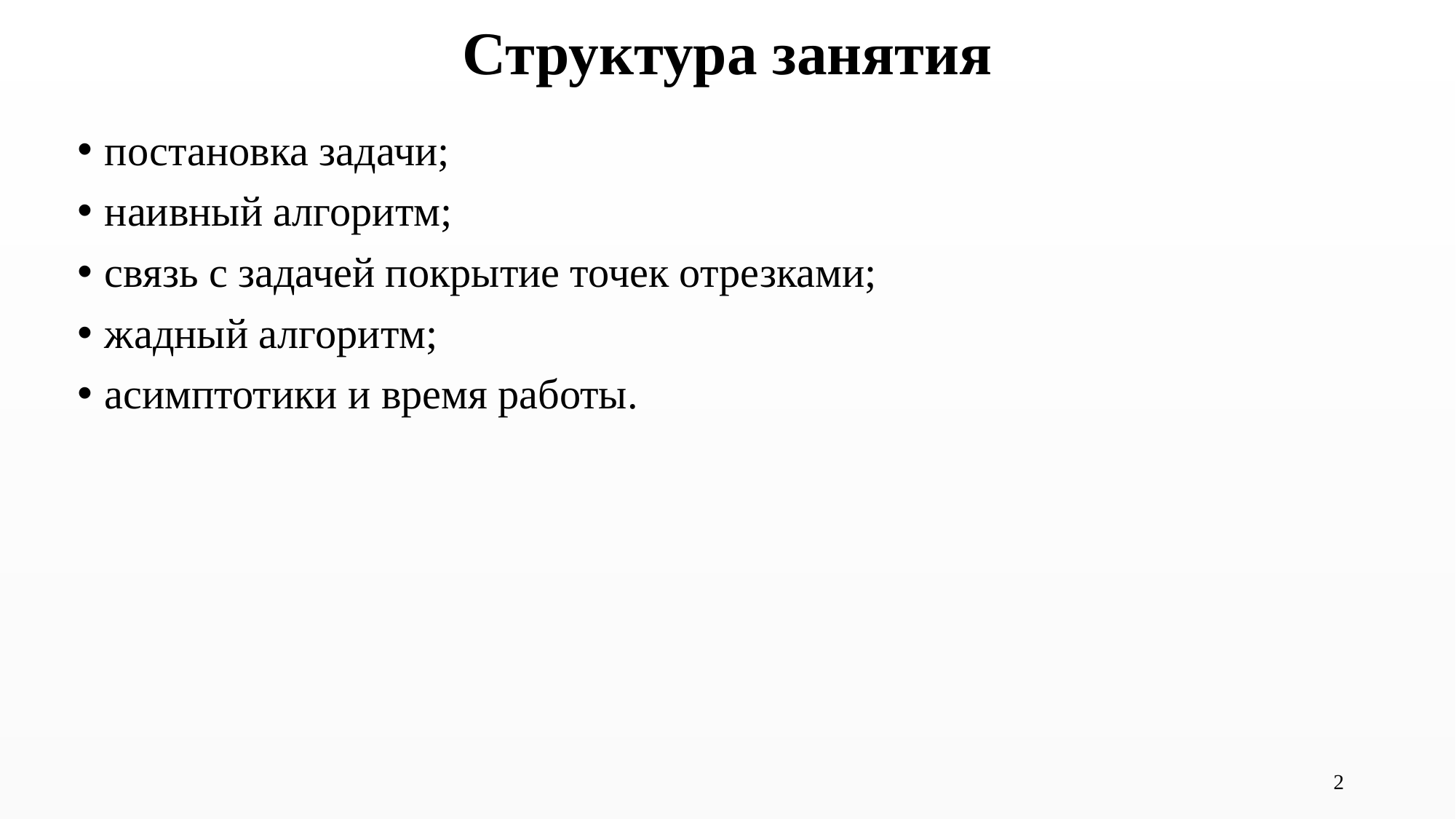

# Структура занятия
постановка задачи;
наивный алгоритм;
связь с задачей покрытие точек отрезками;
жадный алгоритм;
асимптотики и время работы.
2